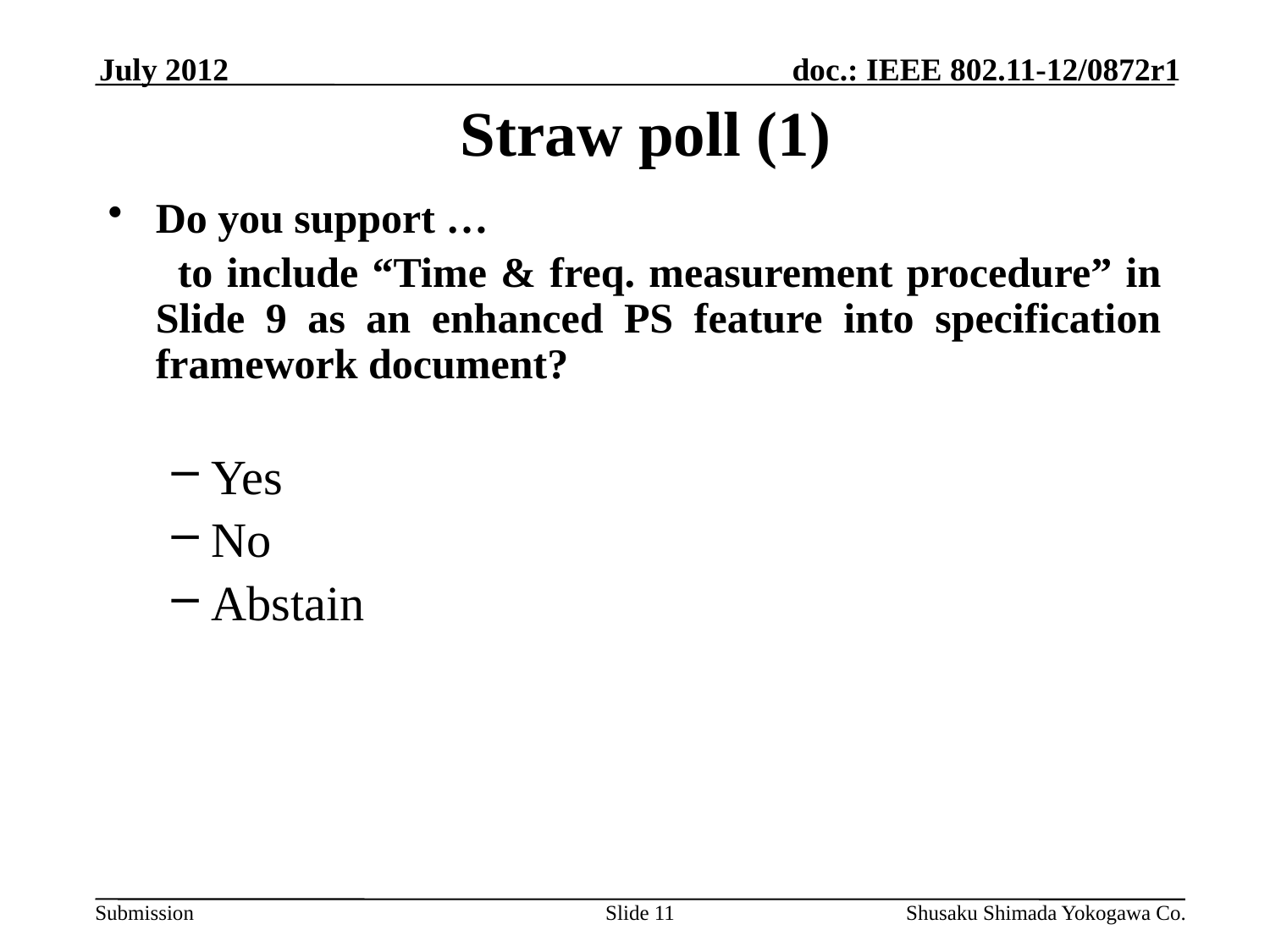

July 2012
Straw poll (1)
Do you support …
     to include “Time & freq. measurement procedure” in Slide 9 as an enhanced PS feature into specification framework document?

Yes
No
Abstain
Slide 11
Shusaku Shimada Yokogawa Co.